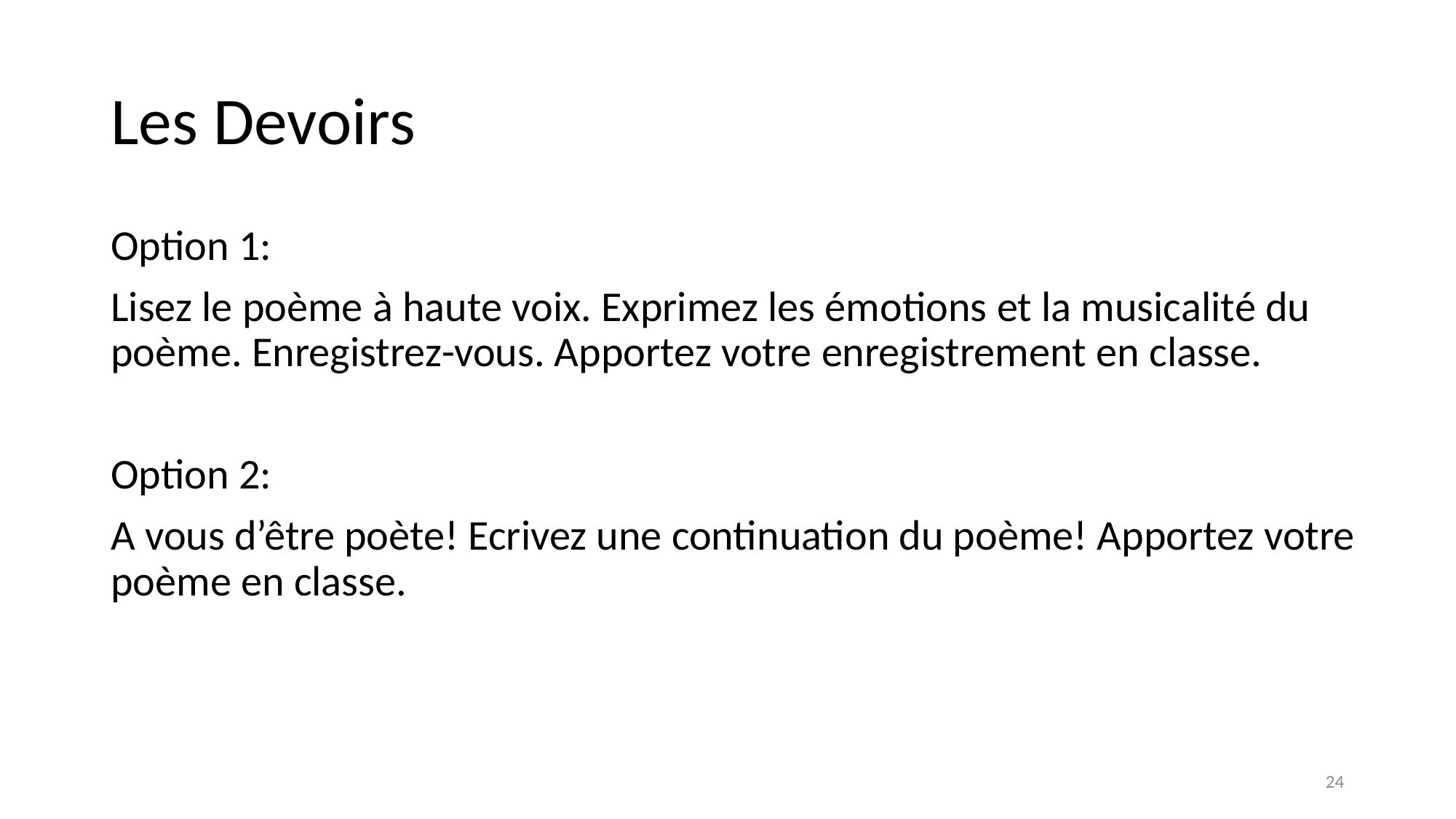

# Les Devoirs
Option 1:
Lisez le poème à haute voix. Exprimez les émotions et la musicalité du poème. Enregistrez-vous. Apportez votre enregistrement en classe.

Option 2:
A vous d’être poète! Ecrivez une continuation du poème! Apportez votre poème en classe.

24